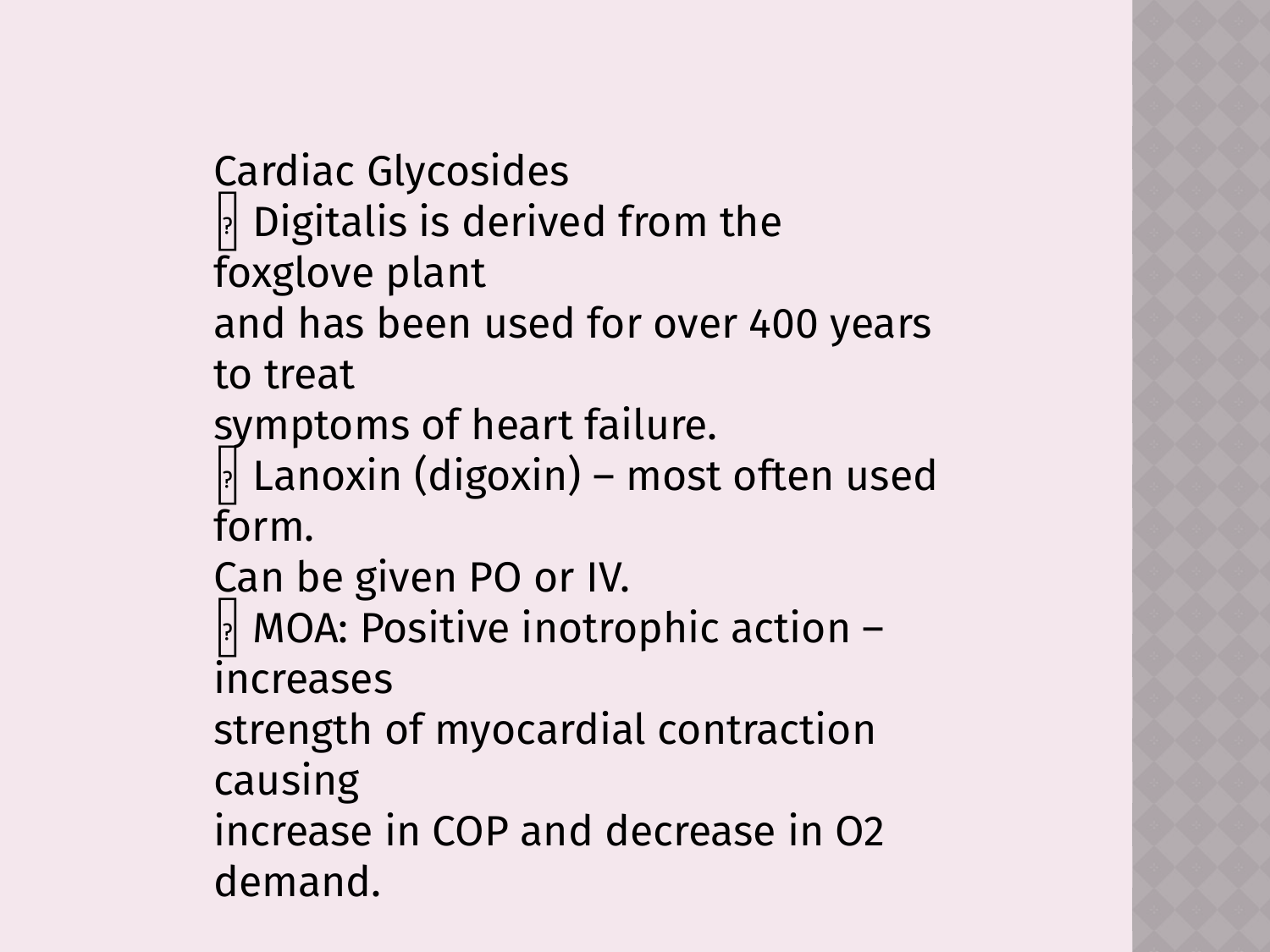

Cardiac Glycosides
􀂄 Digitalis is derived from the foxglove plant
and has been used for over 400 years to treat
symptoms of heart failure.
􀂄 Lanoxin (digoxin) – most often used form.
Can be given PO or IV.
􀂄 MOA: Positive inotrophic action – increases
strength of myocardial contraction causing
increase in COP and decrease in O2
demand.